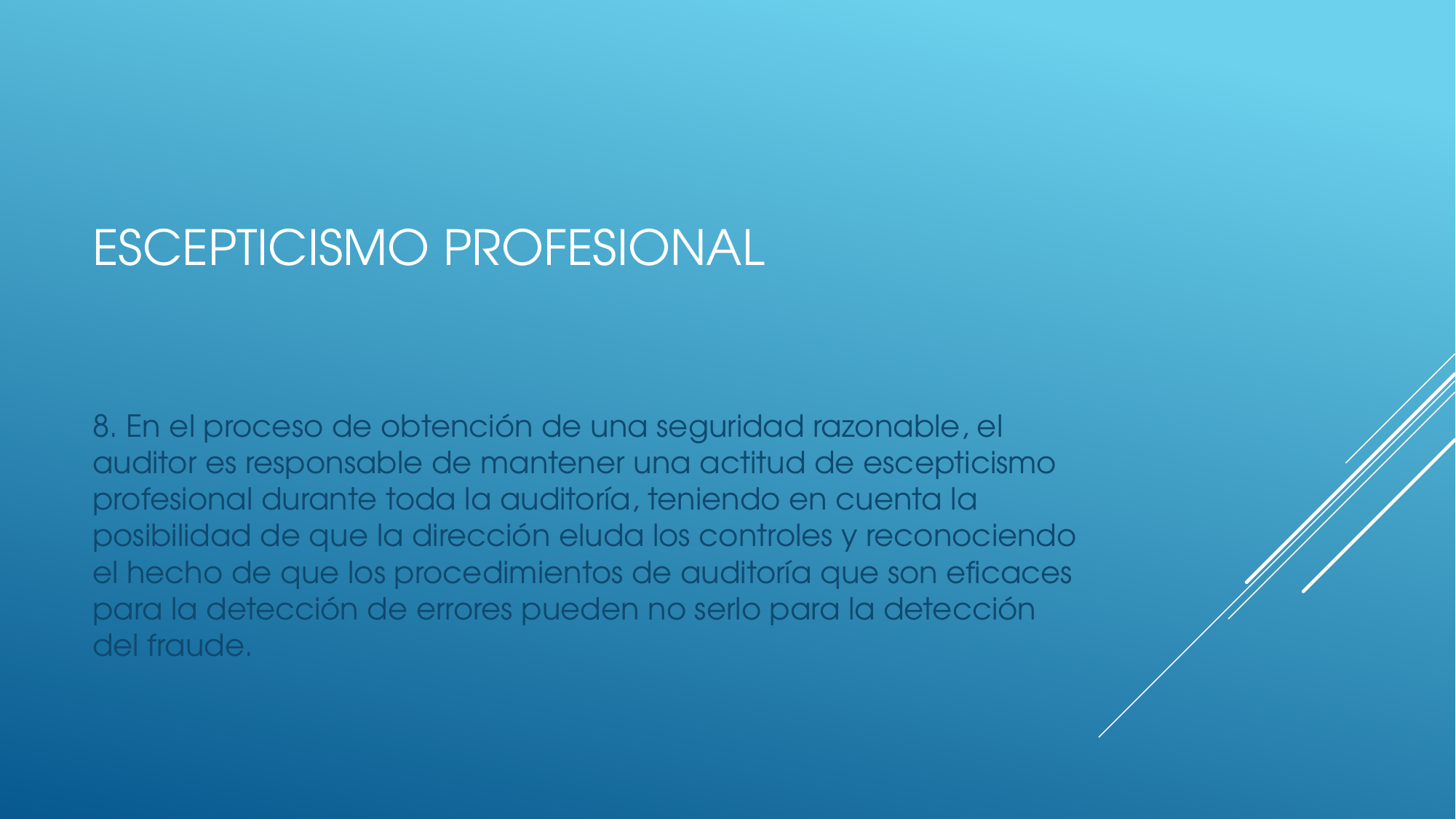

# Escepticismo profesional
8. En el proceso de obtención de una seguridad razonable, el auditor es responsable de mantener una actitud de escepticismo profesional durante toda la auditoría, teniendo en cuenta la posibilidad de que la dirección eluda los controles y reconociendo el hecho de que los procedimientos de auditoría que son eficaces para la detección de errores pueden no serlo para la detección del fraude.